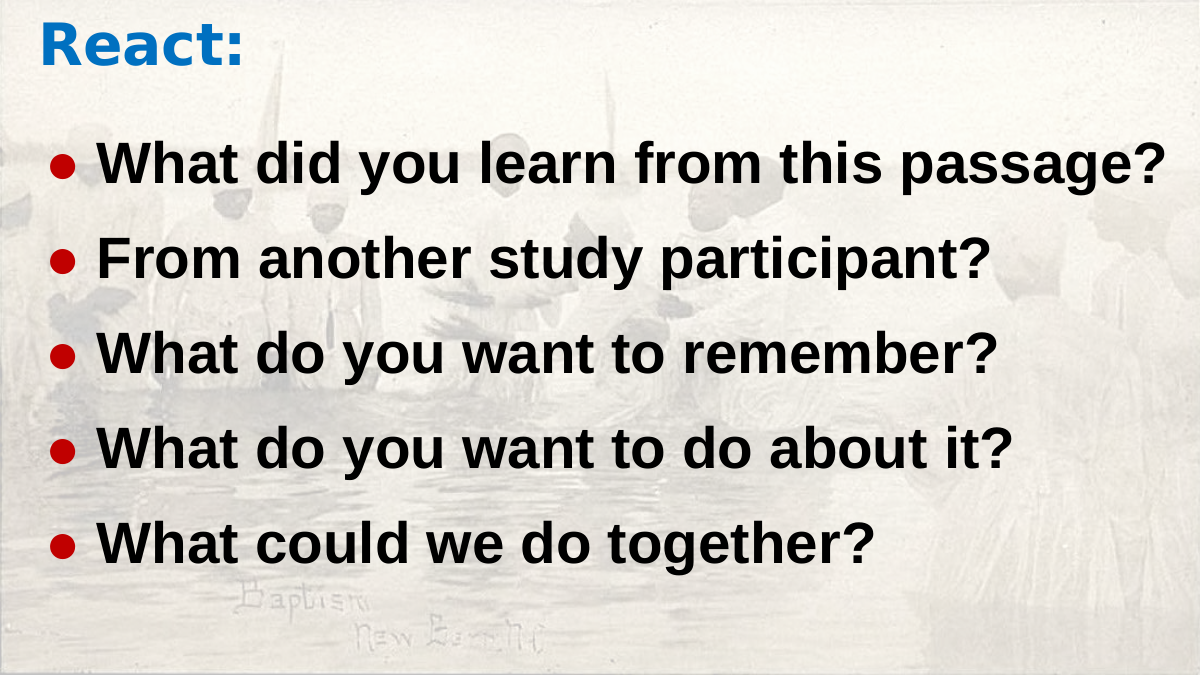

React:
● What did you learn from this passage?
● From another study participant?
● What do you want to remember?
● What do you want to do about it?
● What could we do together?